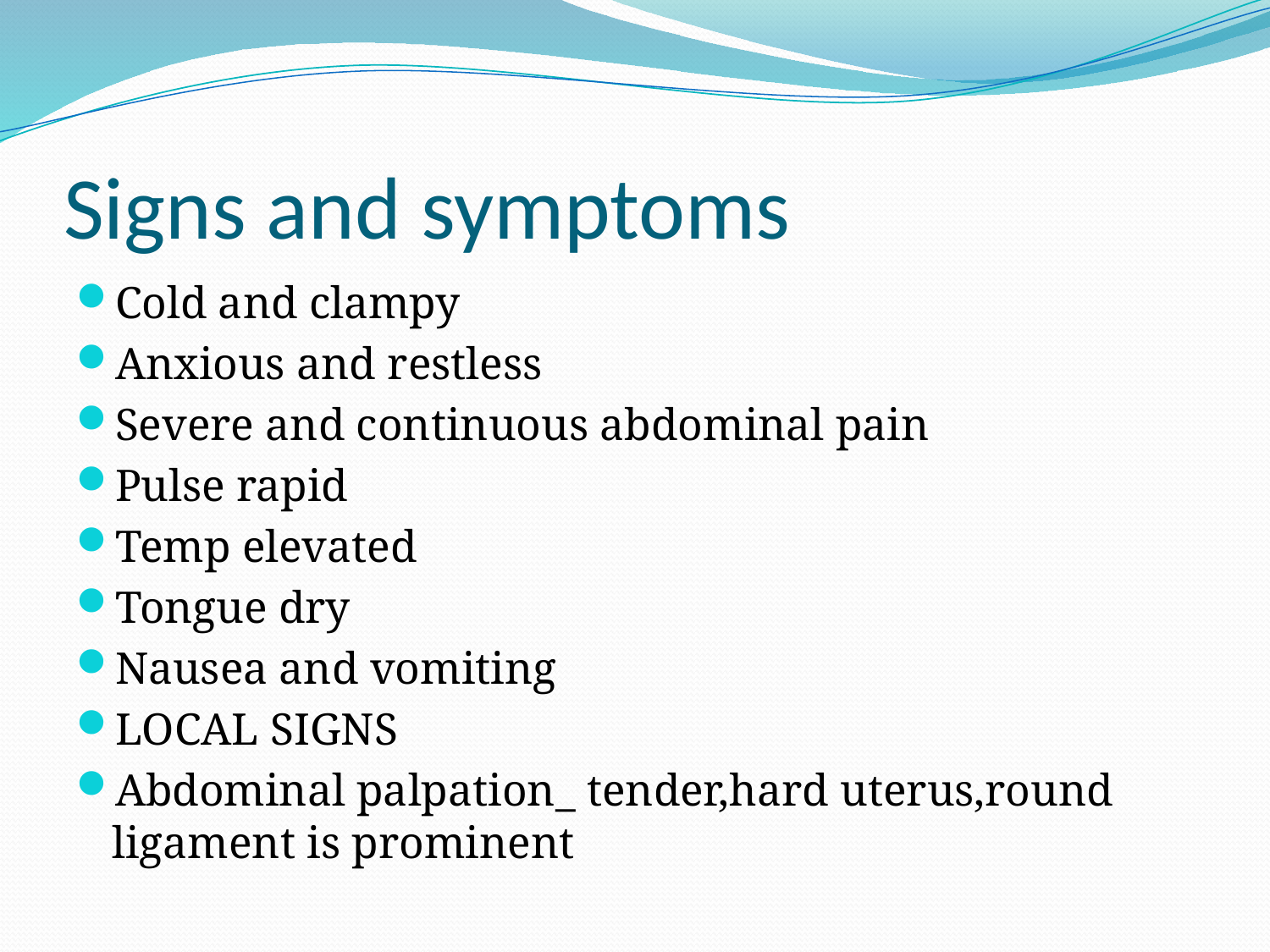

# Signs and symptoms
Cold and clampy
Anxious and restless
Severe and continuous abdominal pain
Pulse rapid
Temp elevated
Tongue dry
Nausea and vomiting
LOCAL SIGNS
Abdominal palpation_ tender,hard uterus,round ligament is prominent